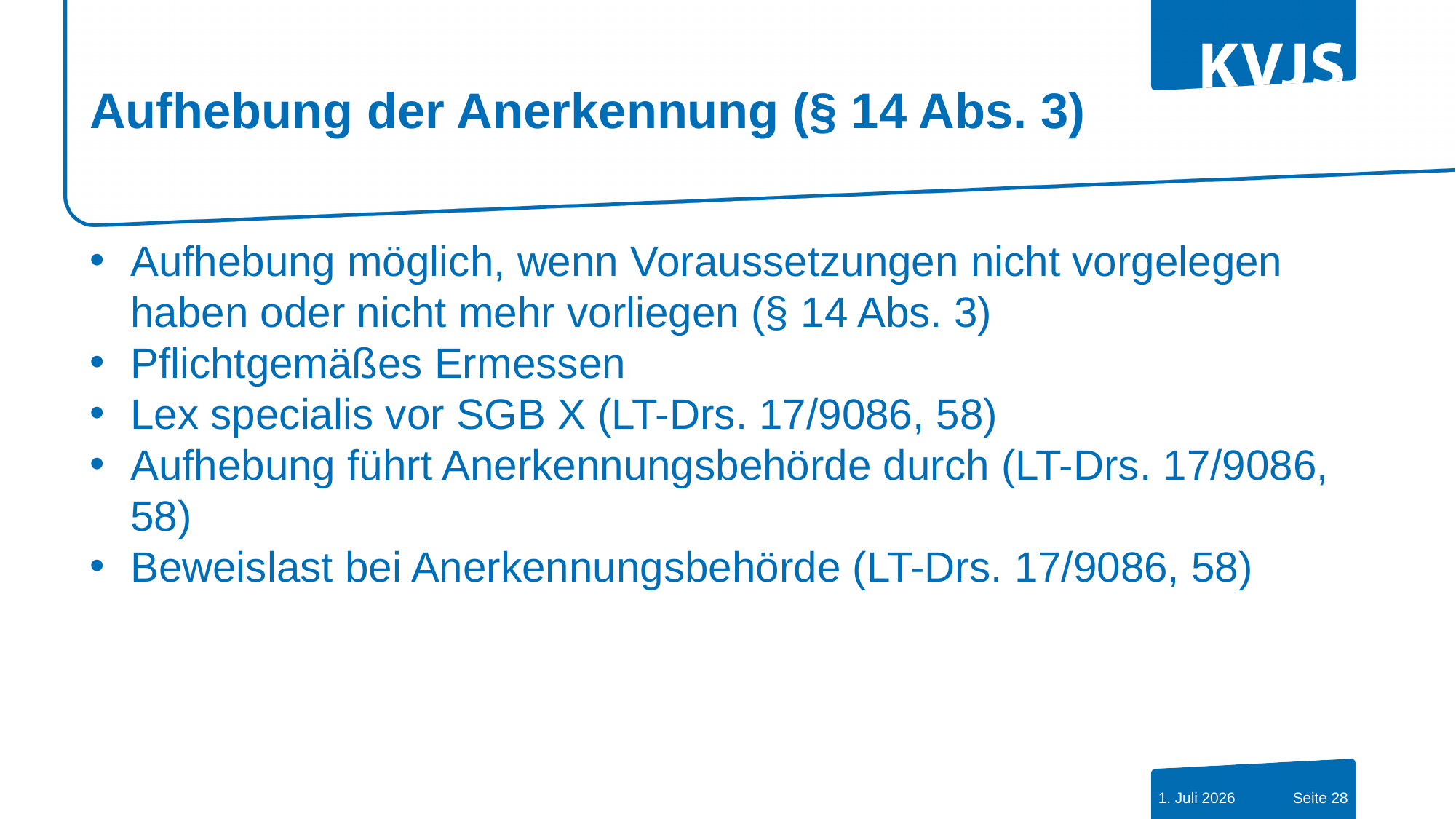

# Aufhebung der Anerkennung (§ 14 Abs. 3)
Aufhebung möglich, wenn Voraussetzungen nicht vorgelegen haben oder nicht mehr vorliegen (§ 14 Abs. 3)
Pflichtgemäßes Ermessen
Lex specialis vor SGB X (LT-Drs. 17/9086, 58)
Aufhebung führt Anerkennungsbehörde durch (LT-Drs. 17/9086, 58)
Beweislast bei Anerkennungsbehörde (LT-Drs. 17/9086, 58)